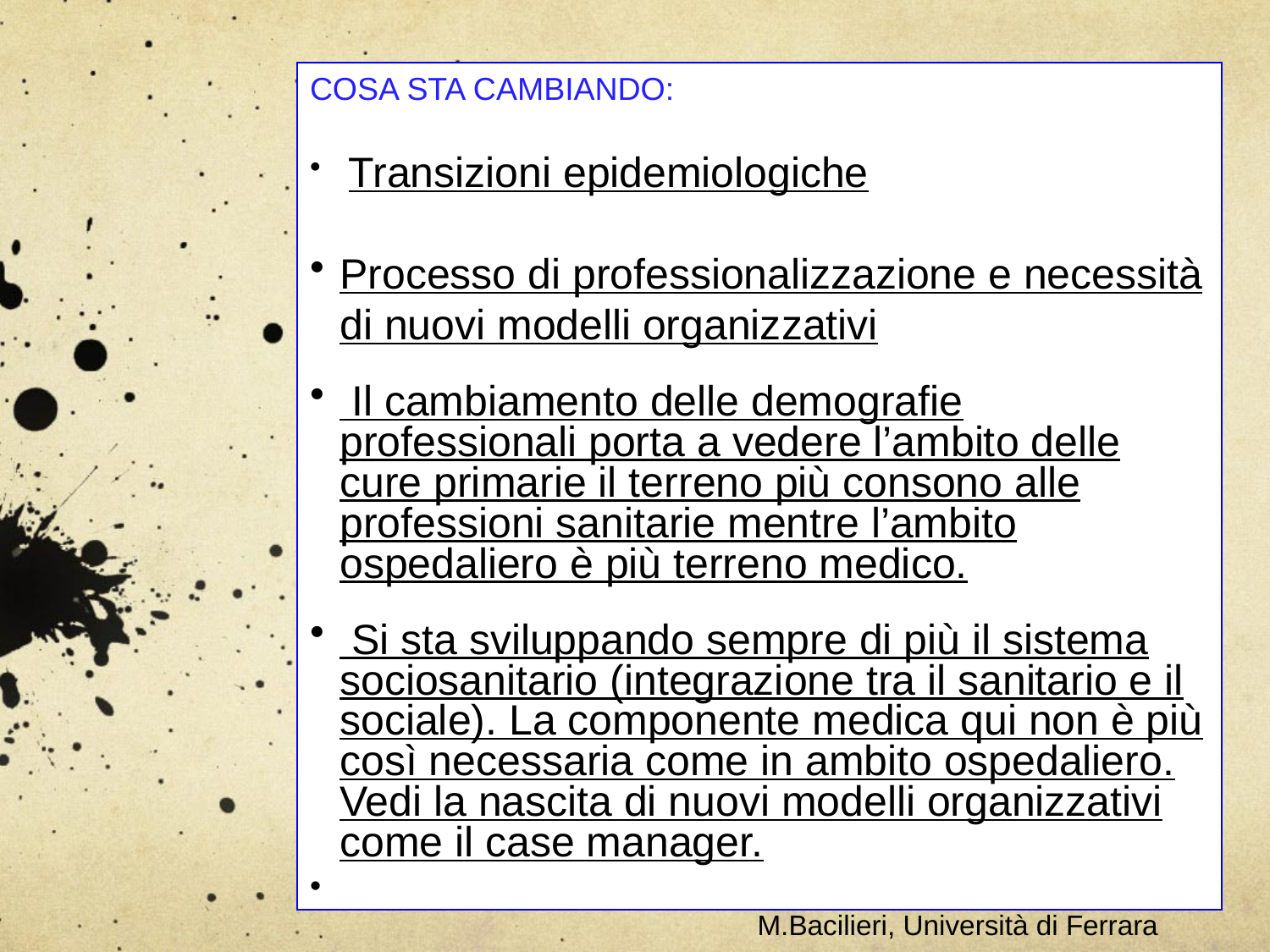

COSA STA CAMBIANDO:

 Transizioni epidemiologiche

Processo di professionalizzazione e necessità di nuovi modelli organizzativi
 Il cambiamento delle demografie professionali porta a vedere l’ambito delle cure primarie il terreno più consono alle professioni sanitarie mentre l’ambito ospedaliero è più terreno medico.
 Si sta sviluppando sempre di più il sistema sociosanitario (integrazione tra il sanitario e il sociale). La componente medica qui non è più così necessaria come in ambito ospedaliero. Vedi la nascita di nuovi modelli organizzativi come il case manager.
•
M.Bacilieri, Università di Ferrara